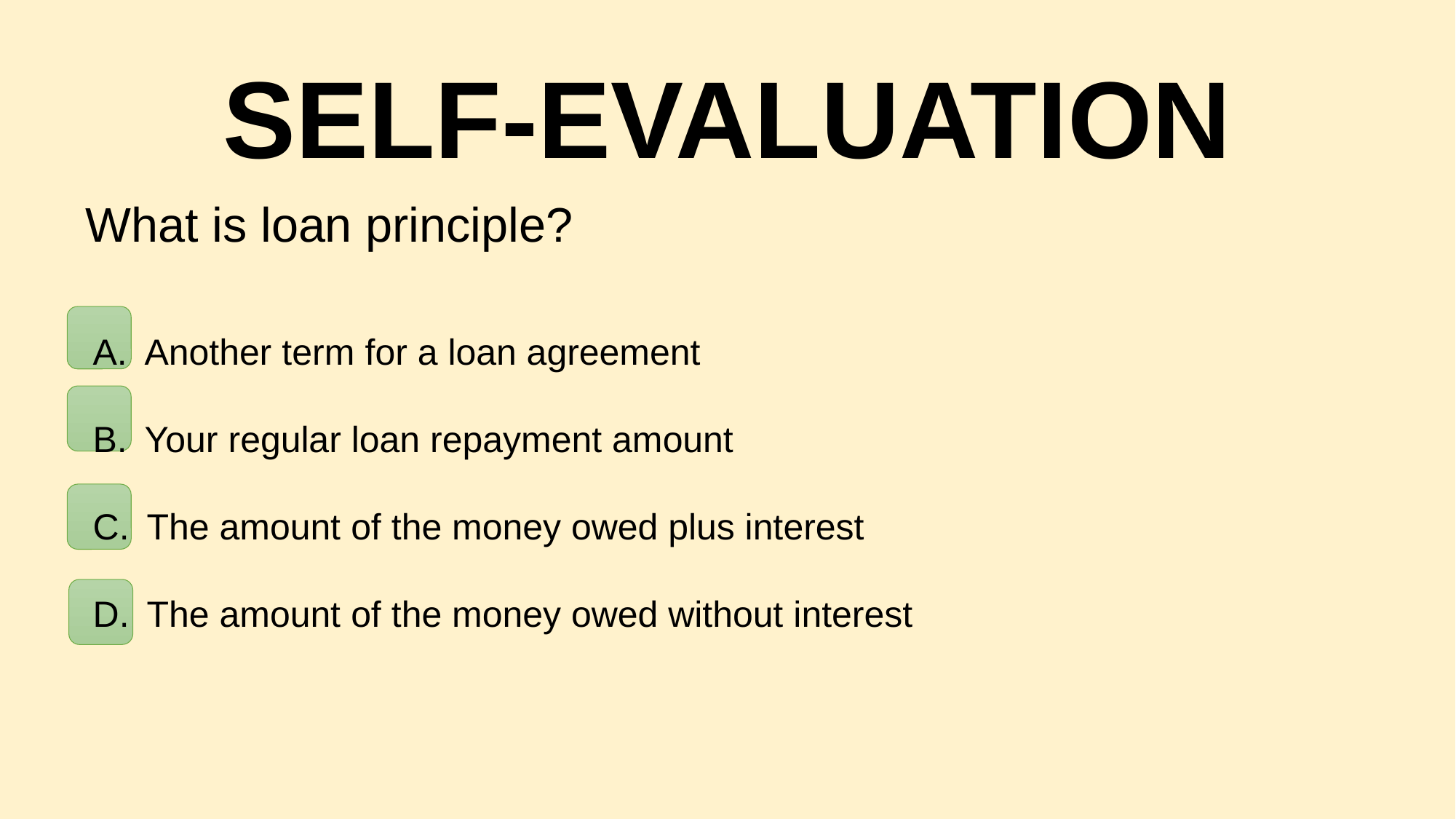

# SELF-EVALUATION
What is loan principle?
A.  Another term for a loan agreement
B.  Your regular loan repayment amount
C.  The amount of the money owed plus interest
D.  The amount of the money owed without interest